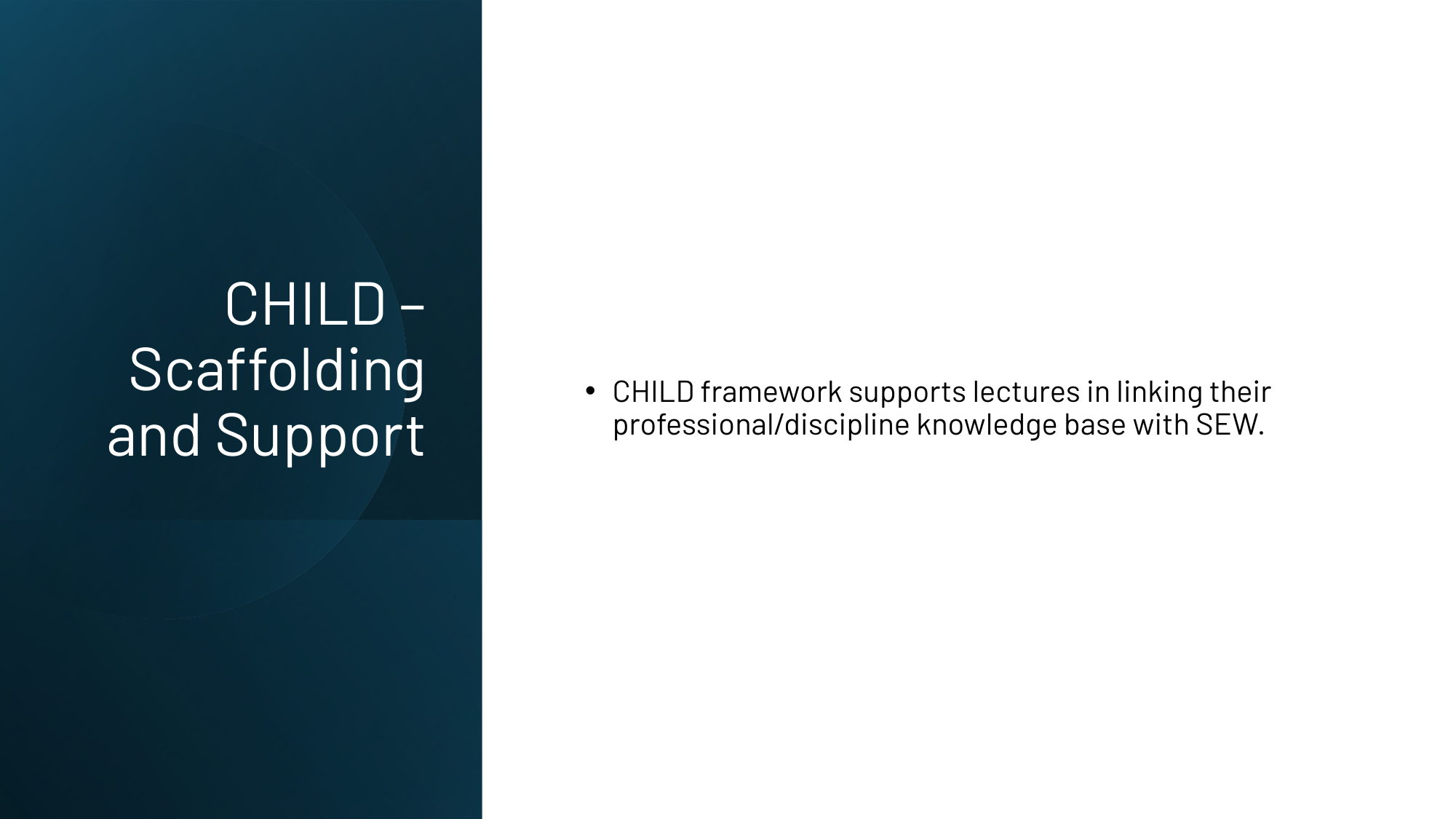

# CHILD – Scaffolding and Support
CHILD framework supports lectures in linking their professional/discipline knowledge base with SEW.